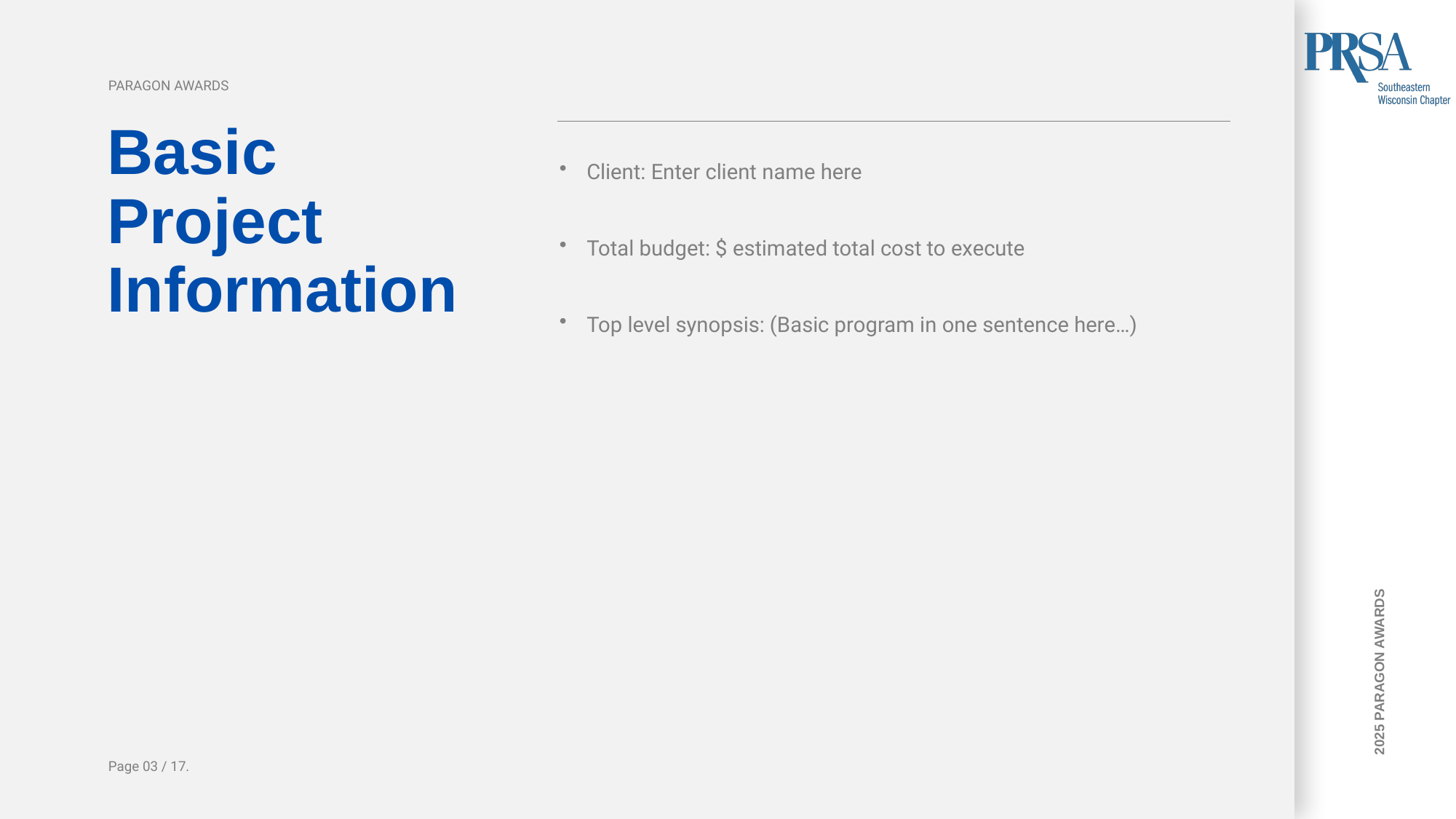

PARAGON AWARDS
Basic
Project
Information

Client: Enter client name here

Total budget: $ estimated total cost to execute

Top level synopsis: (Basic program in one sentence here…)
Page 03 / 17.